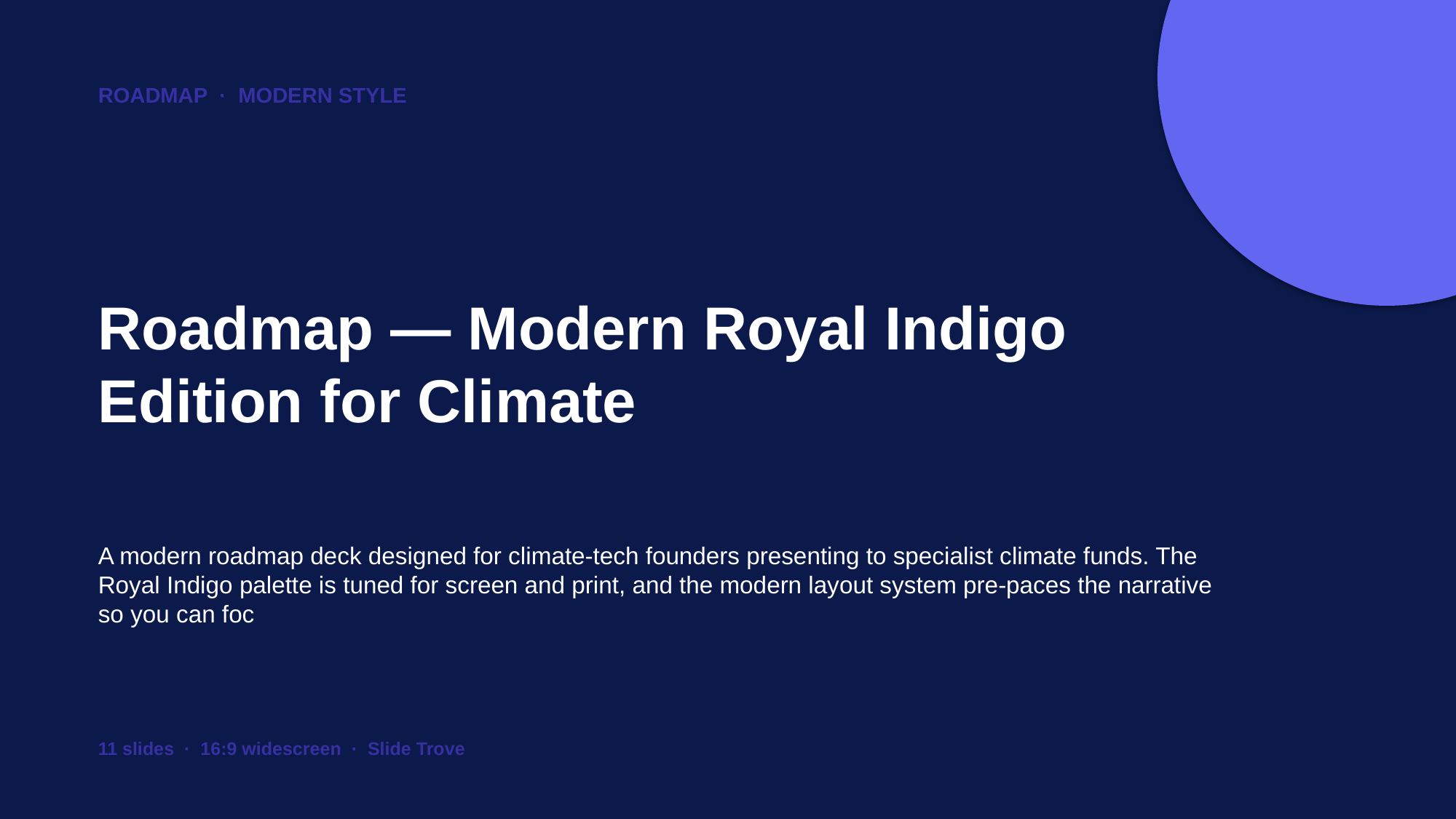

ROADMAP  ·  MODERN STYLE
Roadmap — Modern Royal Indigo Edition for Climate
A modern roadmap deck designed for climate-tech founders presenting to specialist climate funds. The Royal Indigo palette is tuned for screen and print, and the modern layout system pre-paces the narrative so you can foc
11 slides  ·  16:9 widescreen  ·  Slide Trove